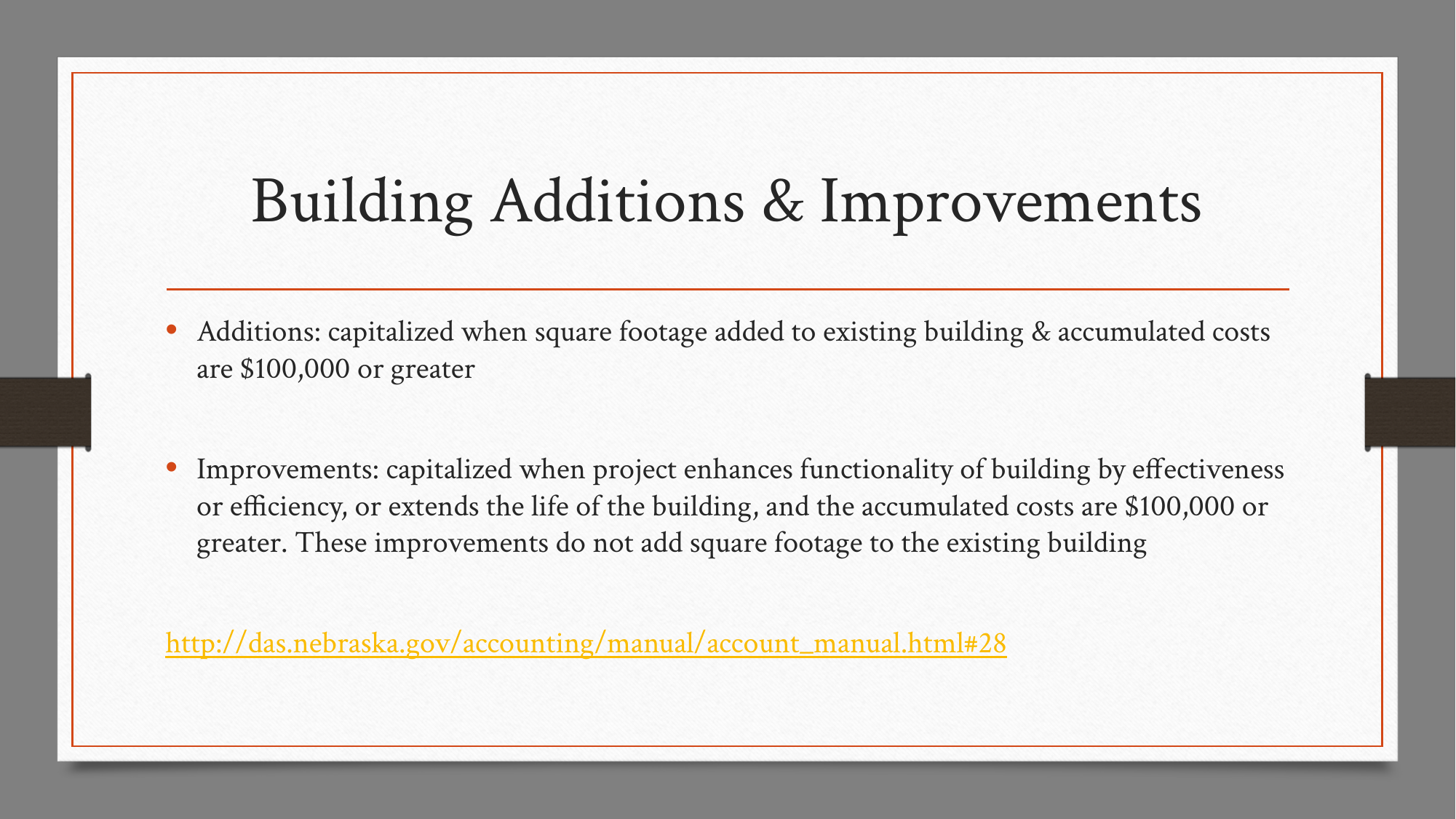

# Building Additions & Improvements
Additions: capitalized when square footage added to existing building & accumulated costs are $100,000 or greater

Improvements: capitalized when project enhances functionality of building by effectiveness or efficiency, or extends the life of the building, and the accumulated costs are $100,000 or greater. These improvements do not add square footage to the existing building

http://das.nebraska.gov/accounting/manual/account_manual.html#28